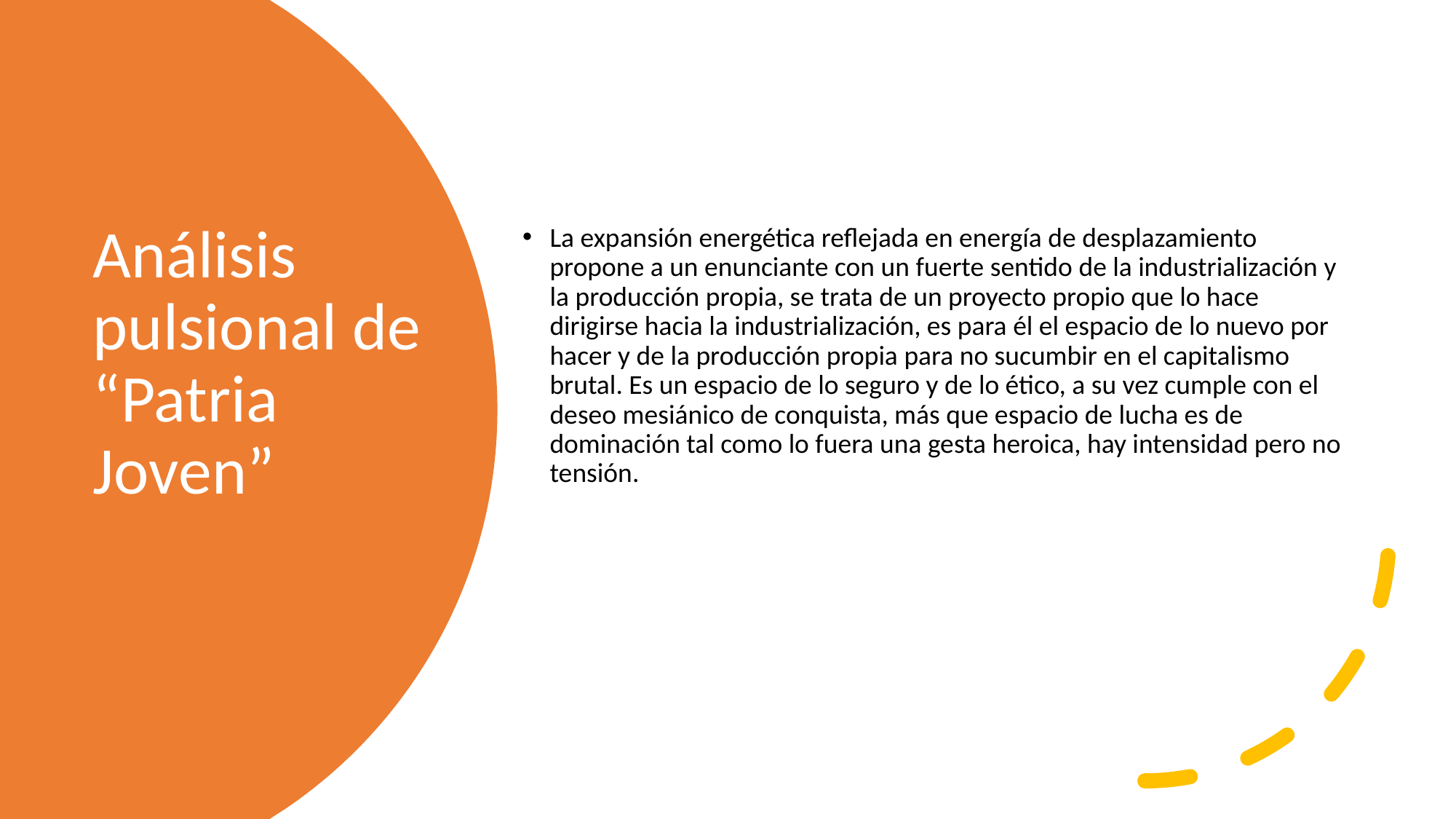

# Análisis pulsional de “Patria Joven”
La expansión energética reflejada en energía de desplazamiento propone a un enunciante con un fuerte sentido de la industrialización y la producción propia, se trata de un proyecto propio que lo hace dirigirse hacia la industrialización, es para él el espacio de lo nuevo por hacer y de la producción propia para no sucumbir en el capitalismo brutal. Es un espacio de lo seguro y de lo ético, a su vez cumple con el deseo mesiánico de conquista, más que espacio de lucha es de dominación tal como lo fuera una gesta heroica, hay intensidad pero no tensión.